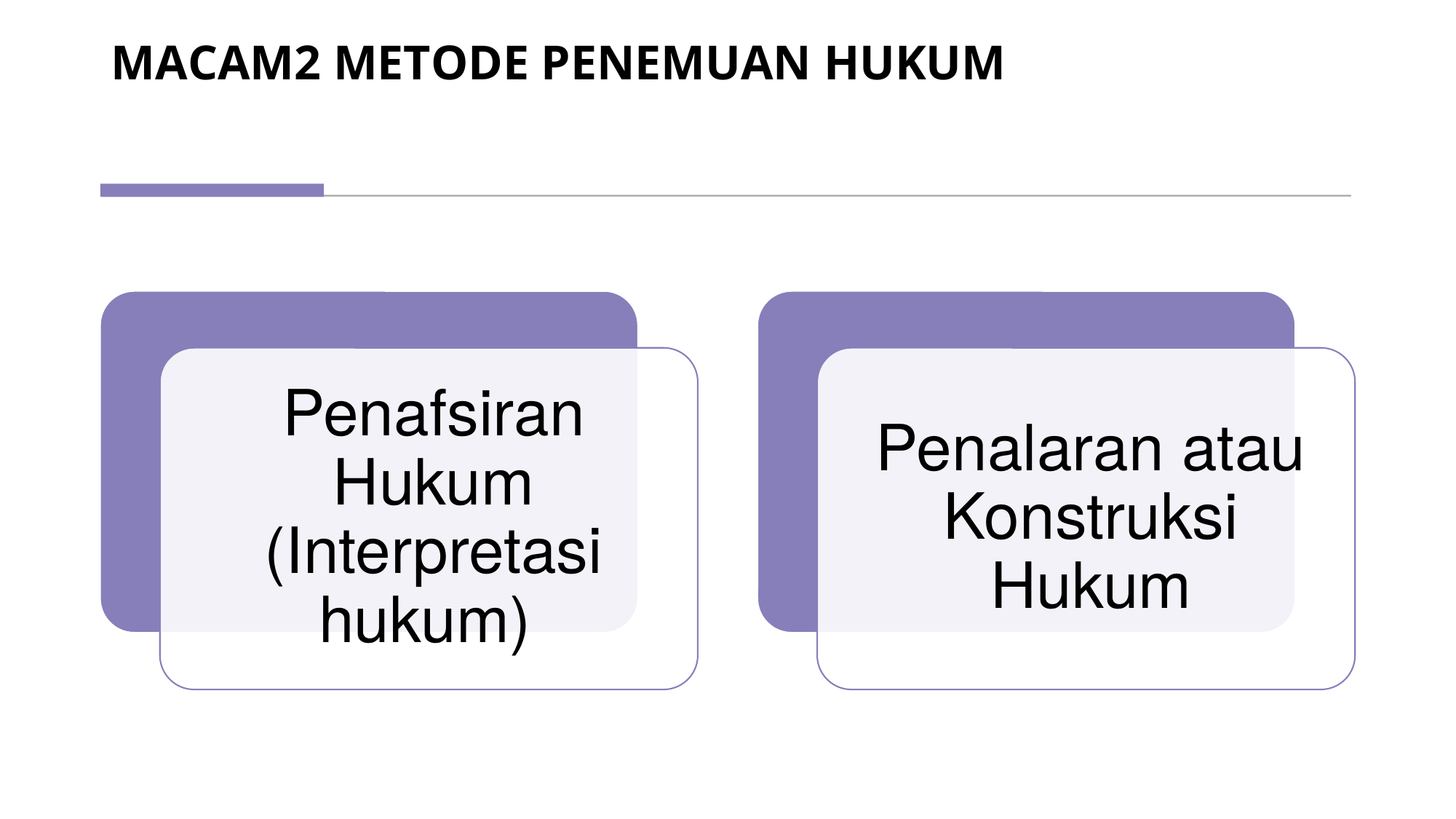

# MACAM2 METODE PENEMUAN HUKUM

Penafsiran Hukum (Interpretasi hukum)
Penalaran atau Konstruksi Hukum